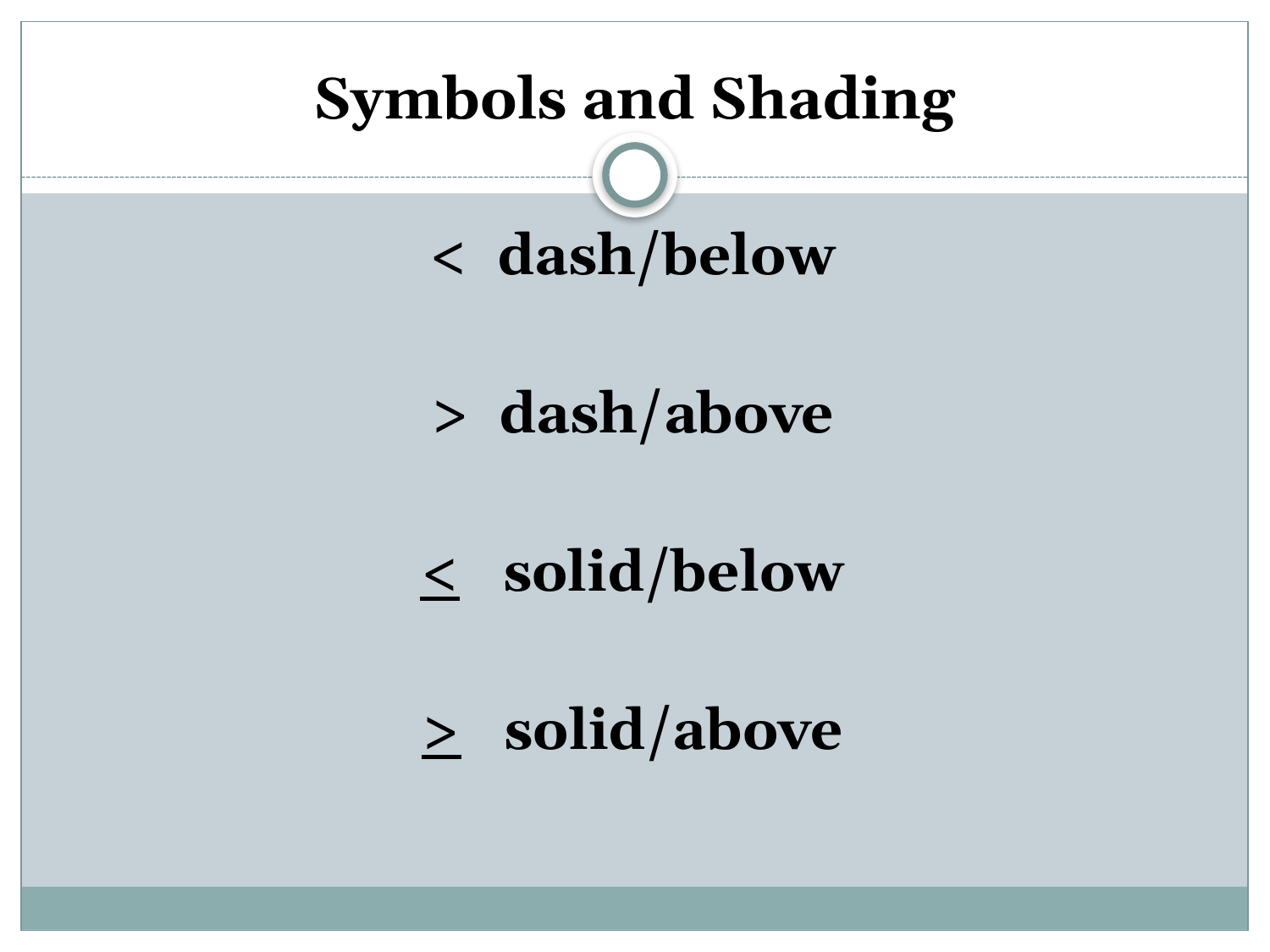

# Symbols and Shading
<  dash/below

>  dash/above

<   solid/below

>   solid/above